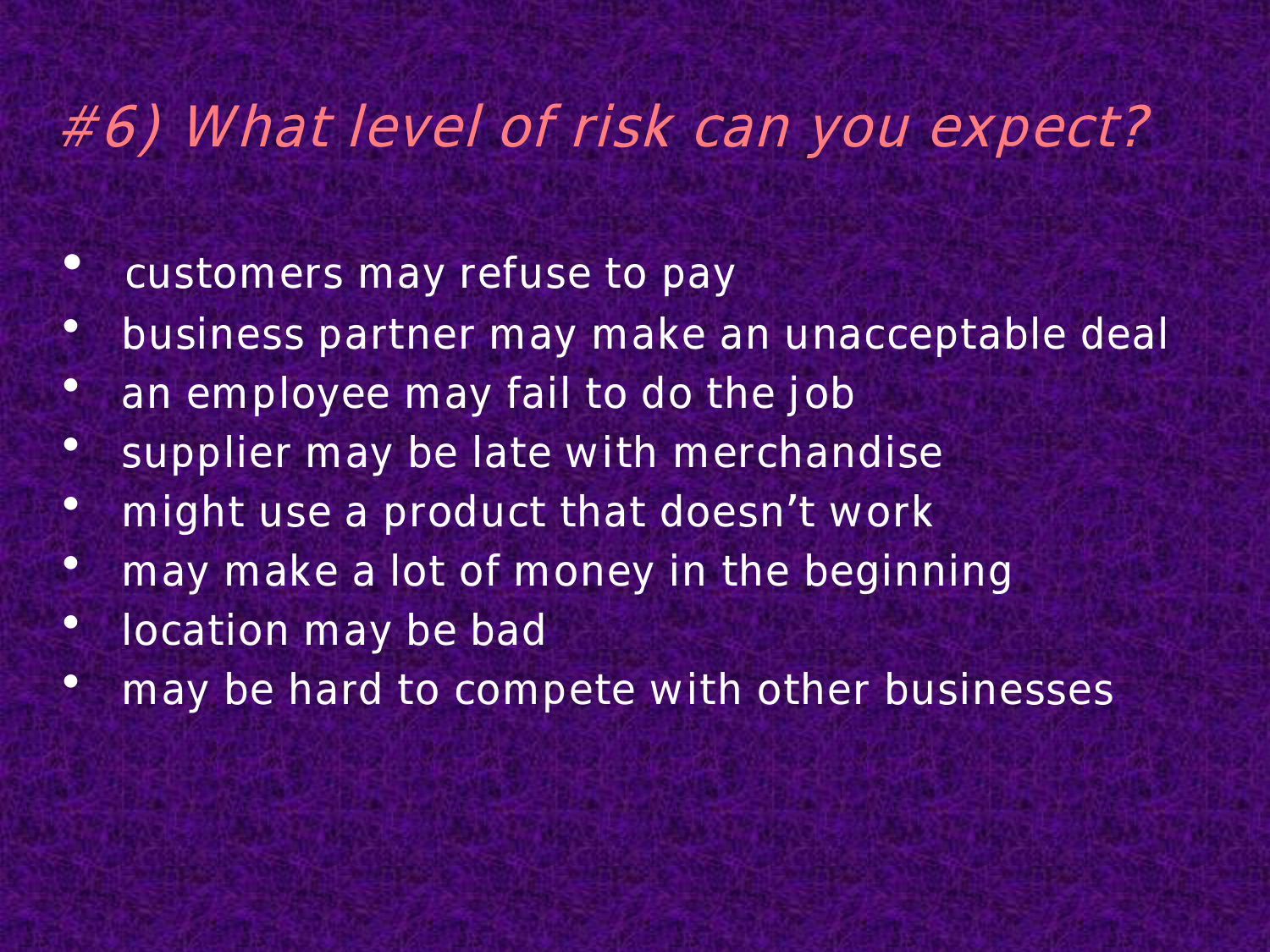

#6) What level of risk can you expect?
 customers may refuse to pay
 business partner may make an unacceptable deal
 an employee may fail to do the job
 supplier may be late with merchandise
 might use a product that doesn’t work
 may make a lot of money in the beginning
 location may be bad
 may be hard to compete with other businesses